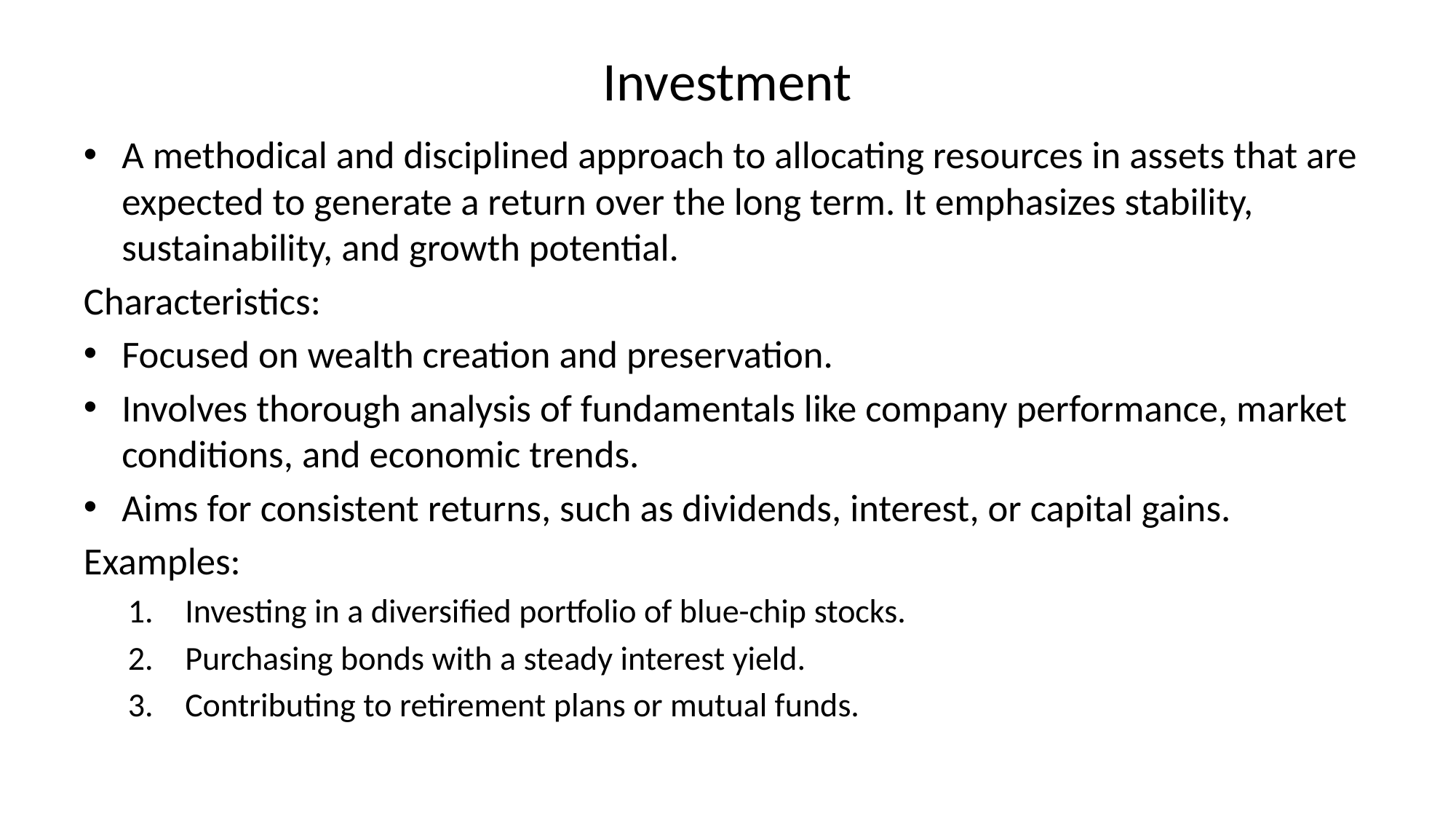

# Investment
A methodical and disciplined approach to allocating resources in assets that are expected to generate a return over the long term. It emphasizes stability, sustainability, and growth potential.
Characteristics:
Focused on wealth creation and preservation.
Involves thorough analysis of fundamentals like company performance, market conditions, and economic trends.
Aims for consistent returns, such as dividends, interest, or capital gains.
Examples:
Investing in a diversified portfolio of blue-chip stocks.
Purchasing bonds with a steady interest yield.
Contributing to retirement plans or mutual funds.